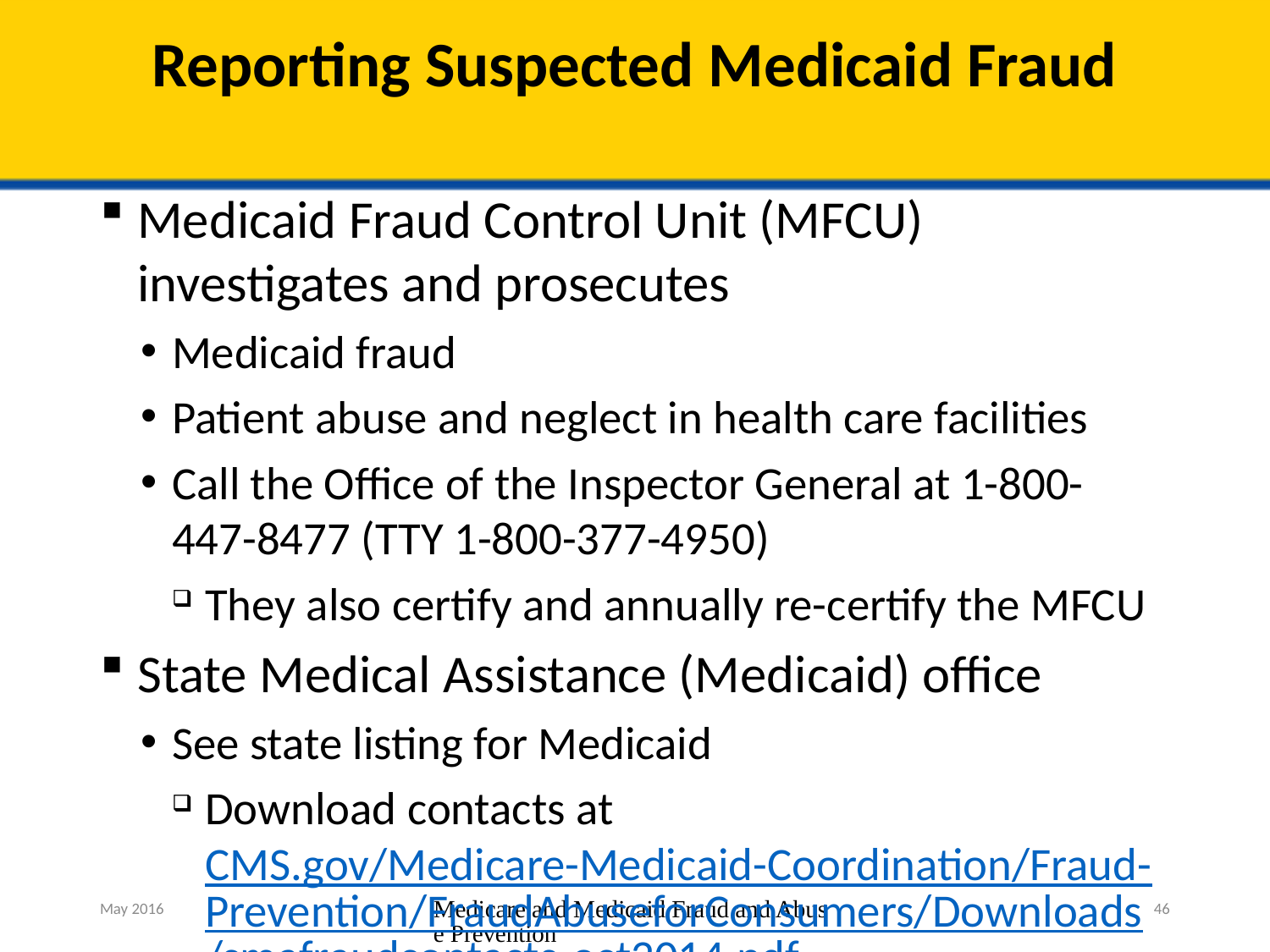

# Reporting Suspected Medicaid Fraud
Medicaid Fraud Control Unit (MFCU) investigates and prosecutes
Medicaid fraud
Patient abuse and neglect in health care facilities
Call the Office of the Inspector General at 1-800-447-8477 (TTY 1-800-377-4950)
They also certify and annually re-certify the MFCU
State Medical Assistance (Medicaid) office
See state listing for Medicaid
Download contacts at CMS.gov/Medicare-Medicaid-Coordination/Fraud-Prevention/FraudAbuseforConsumers/Downloads/smafraudcontacts-oct2014.pdf
May 2016
Medicare and Medicaid Fraud and Abuse Prevention
46